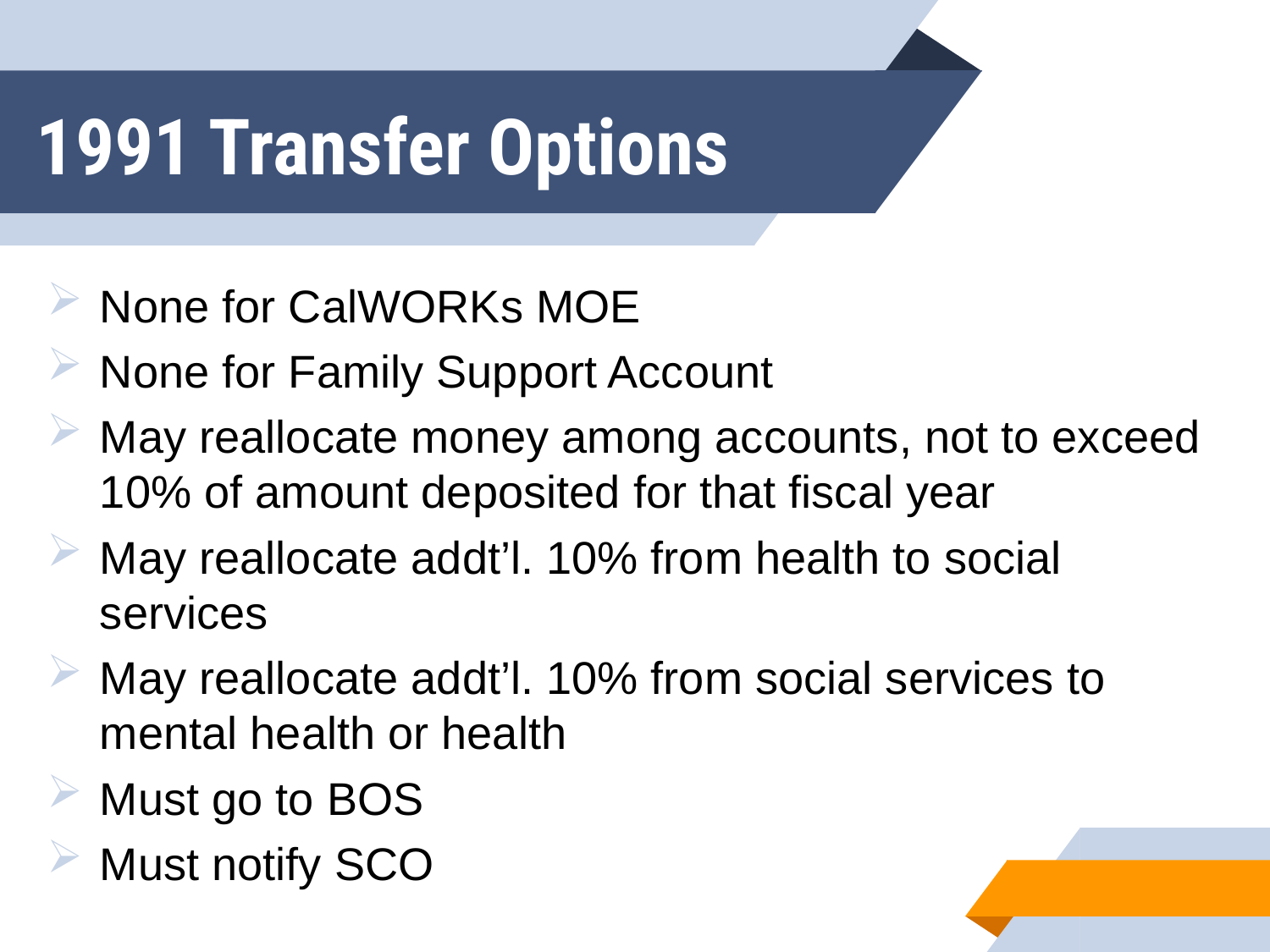

# 1991 Transfer Options
None for CalWORKs MOE
None for Family Support Account
May reallocate money among accounts, not to exceed 10% of amount deposited for that fiscal year
May reallocate addt’l. 10% from health to social services
May reallocate addt’l. 10% from social services to mental health or health
Must go to BOS
Must notify SCO